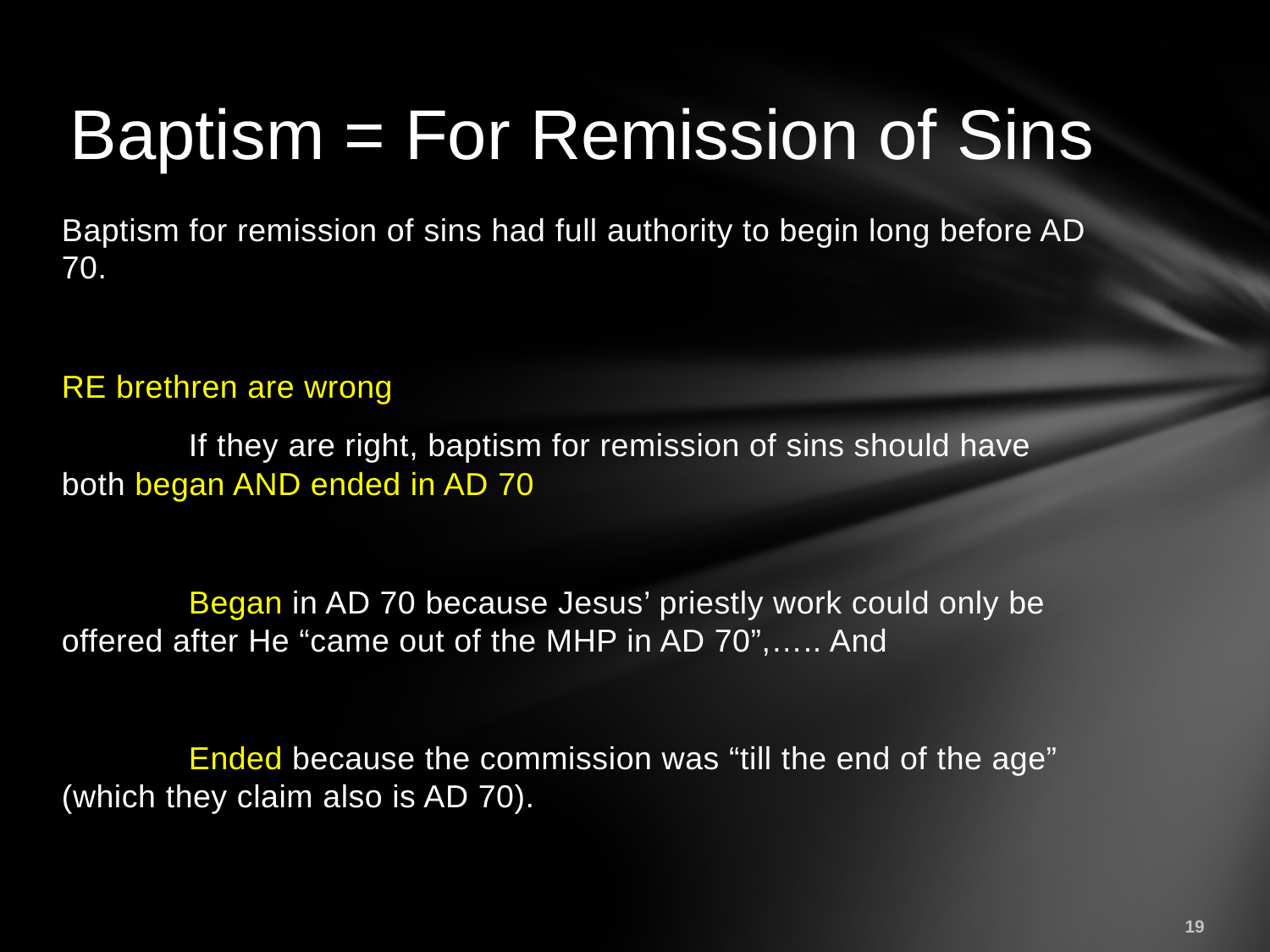

# Baptism = For Remission of Sins
Baptism for remission of sins had full authority to begin long before AD 70.

RE brethren are wrong
	If they are right, baptism for remission of sins should have both began AND ended in AD 70

	Began in AD 70 because Jesus’ priestly work could only be offered after He “came out of the MHP in AD 70”,….. And

	Ended because the commission was “till the end of the age” (which they claim also is AD 70).
19